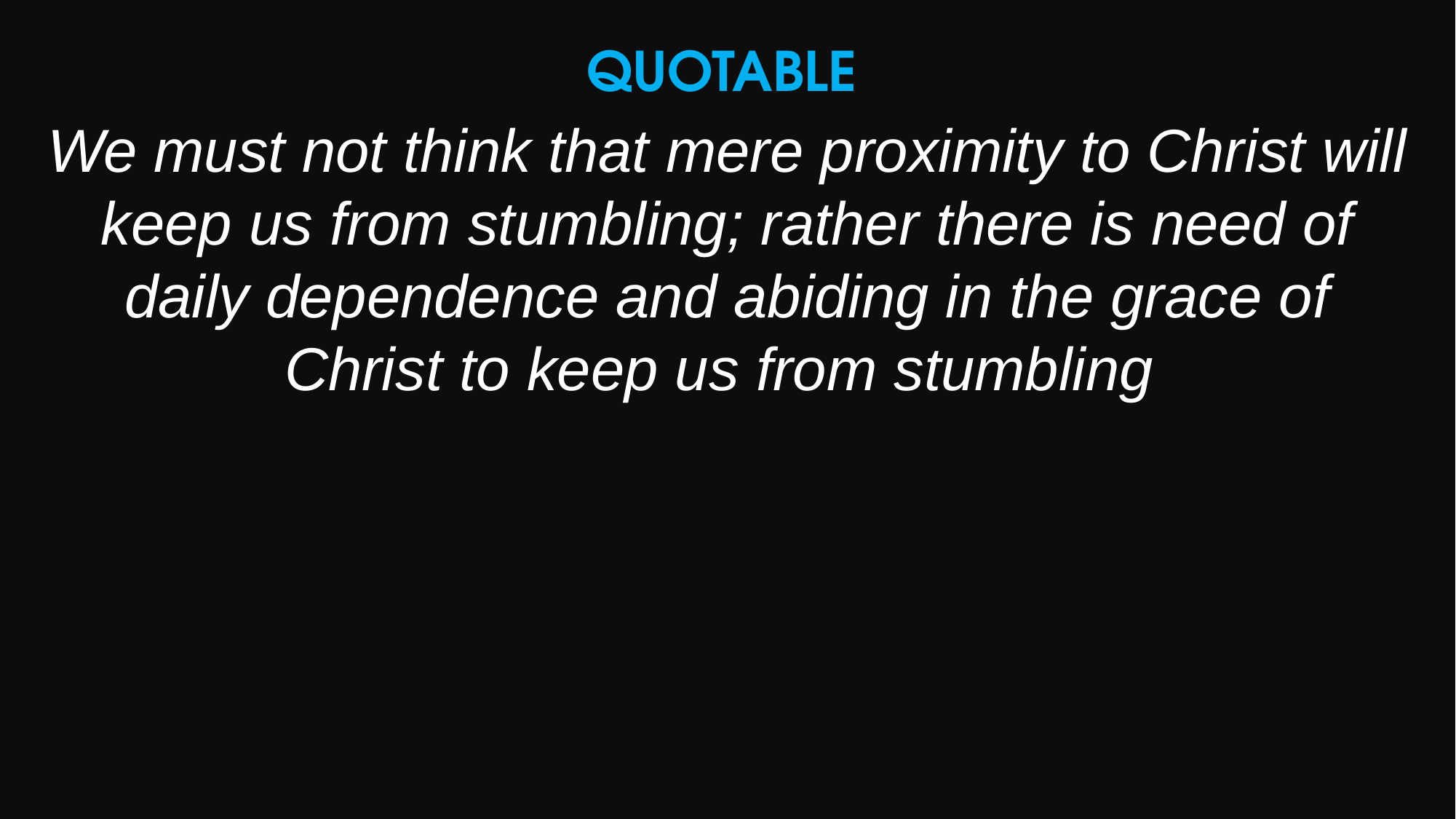

Quotable
We must not think that mere proximity to Christ will keep us from stumbling; rather there is need of daily dependence and abiding in the grace of Christ to keep us from stumbling